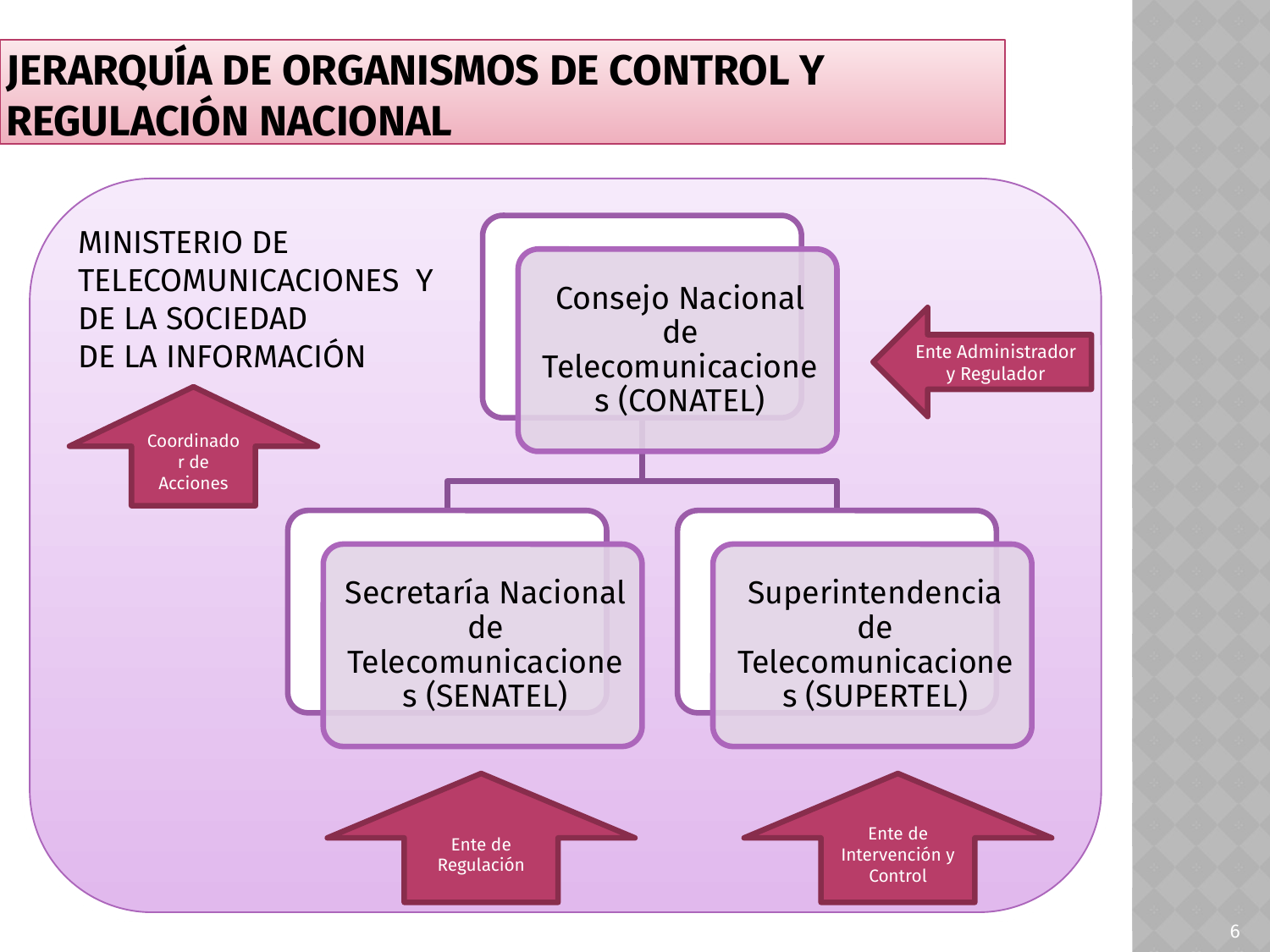

# JERARQUÍA DE ORGANISMOS DE CONTROL Y REGULACIÓN NACIONAL
MINISTERIO DE
TELECOMUNICACIONES  Y
DE LA SOCIEDAD
DE LA INFORMACIÓN

Consejo Nacional de Telecomunicaciones (CONATEL)
Secretaría Nacional de Telecomunicaciones (SENATEL)
Superintendencia de Telecomunicaciones (SUPERTEL)
Ente Administrador y Regulador
Coordinador de Acciones
Ente de Regulación
Ente de Intervención y Control
6